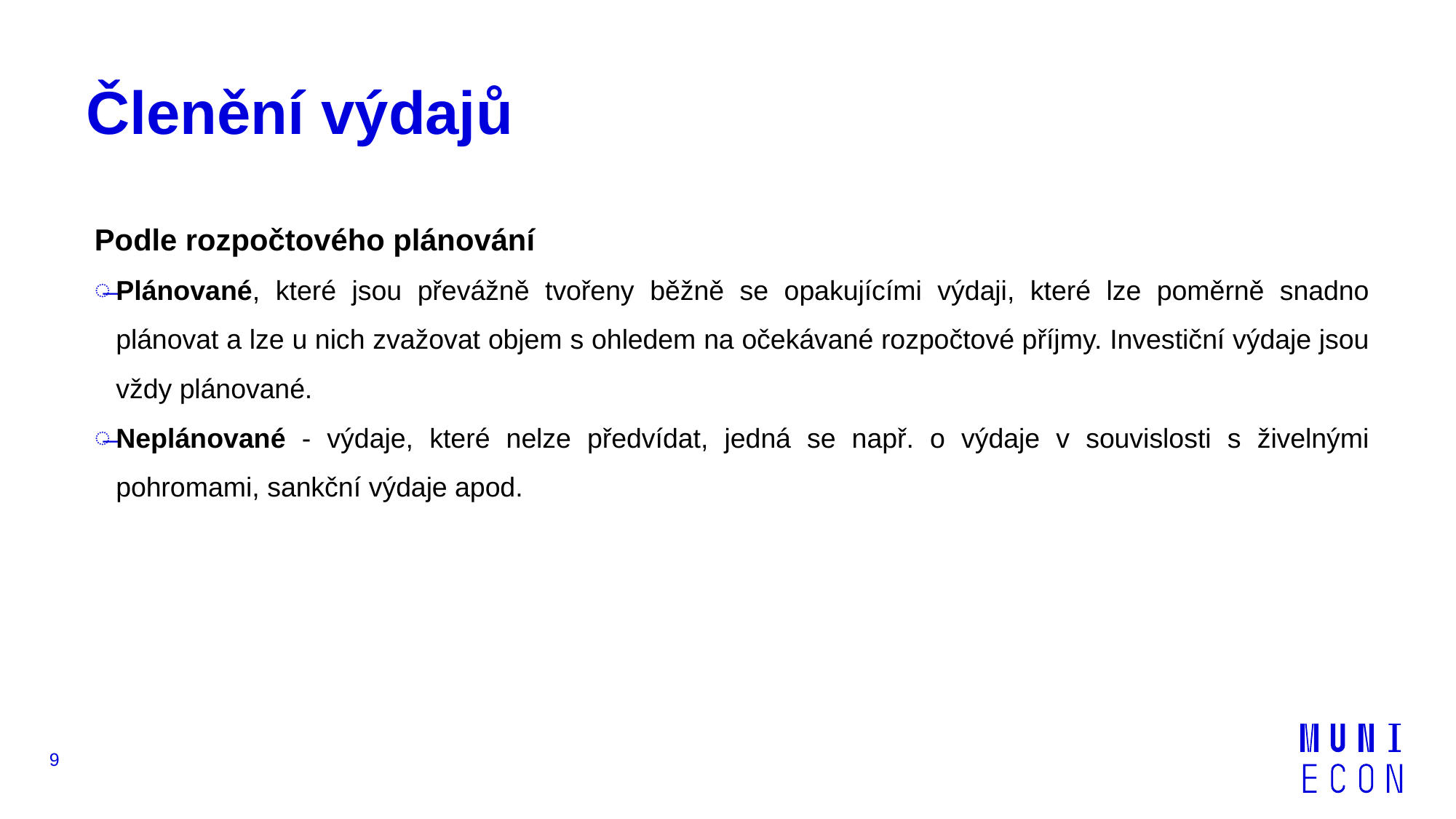

# Členění výdajů
Podle rozpočtového plánování
Plánované, které jsou převážně tvořeny běžně se opakujícími výdaji, které lze poměrně snadno plánovat a lze u nich zvažovat objem s ohledem na očekávané rozpočtové příjmy. Investiční výdaje jsou vždy plánované.
Neplánované - výdaje, které nelze předvídat, jedná se např. o výdaje v souvislosti s živelnými pohromami, sankční výdaje apod.

9